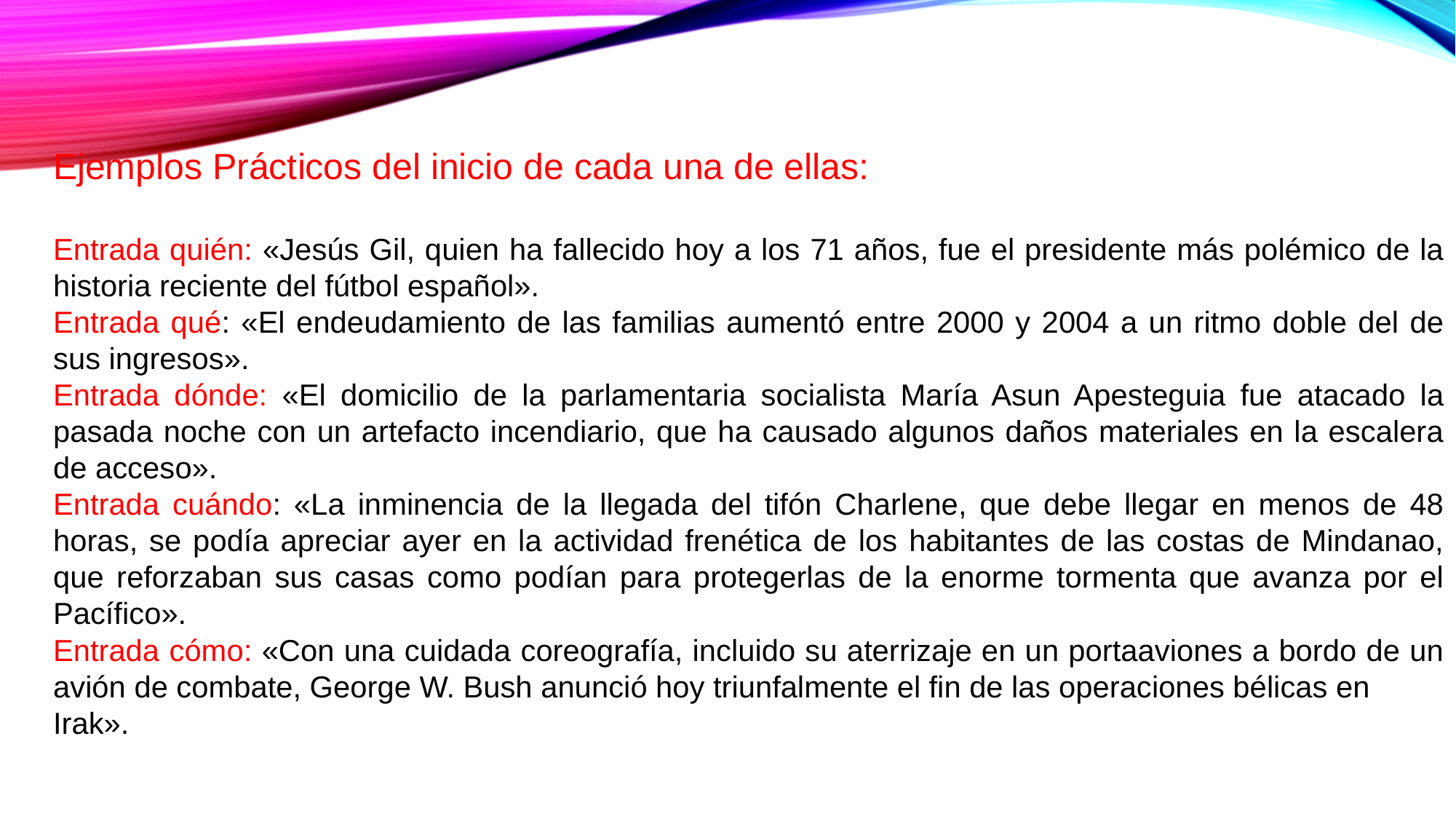

Ejemplos Prácticos del inicio de cada una de ellas:

Entrada quién: «Jesús Gil, quien ha fallecido hoy a los 71 años, fue el presidente más polémico de la historia reciente del fútbol español».
Entrada qué: «El endeudamiento de las familias aumentó entre 2000 y 2004 a un ritmo doble del de sus ingresos».
Entrada dónde: «El domicilio de la parlamentaria socialista María Asun Apesteguia fue atacado la pasada noche con un artefacto incendiario, que ha causado algunos daños materiales en la escalera de acceso».
Entrada cuándo: «La inminencia de la llegada del tifón Charlene, que debe llegar en menos de 48 horas, se podía apreciar ayer en la actividad frenética de los habitantes de las costas de Mindanao, que reforzaban sus casas como podían para protegerlas de la enorme tormenta que avanza por el Pacífico».
Entrada cómo: «Con una cuidada coreografía, incluido su aterrizaje en un portaaviones a bordo de un avión de combate, George W. Bush anunció hoy triunfalmente el fin de las operaciones bélicas en
Irak».